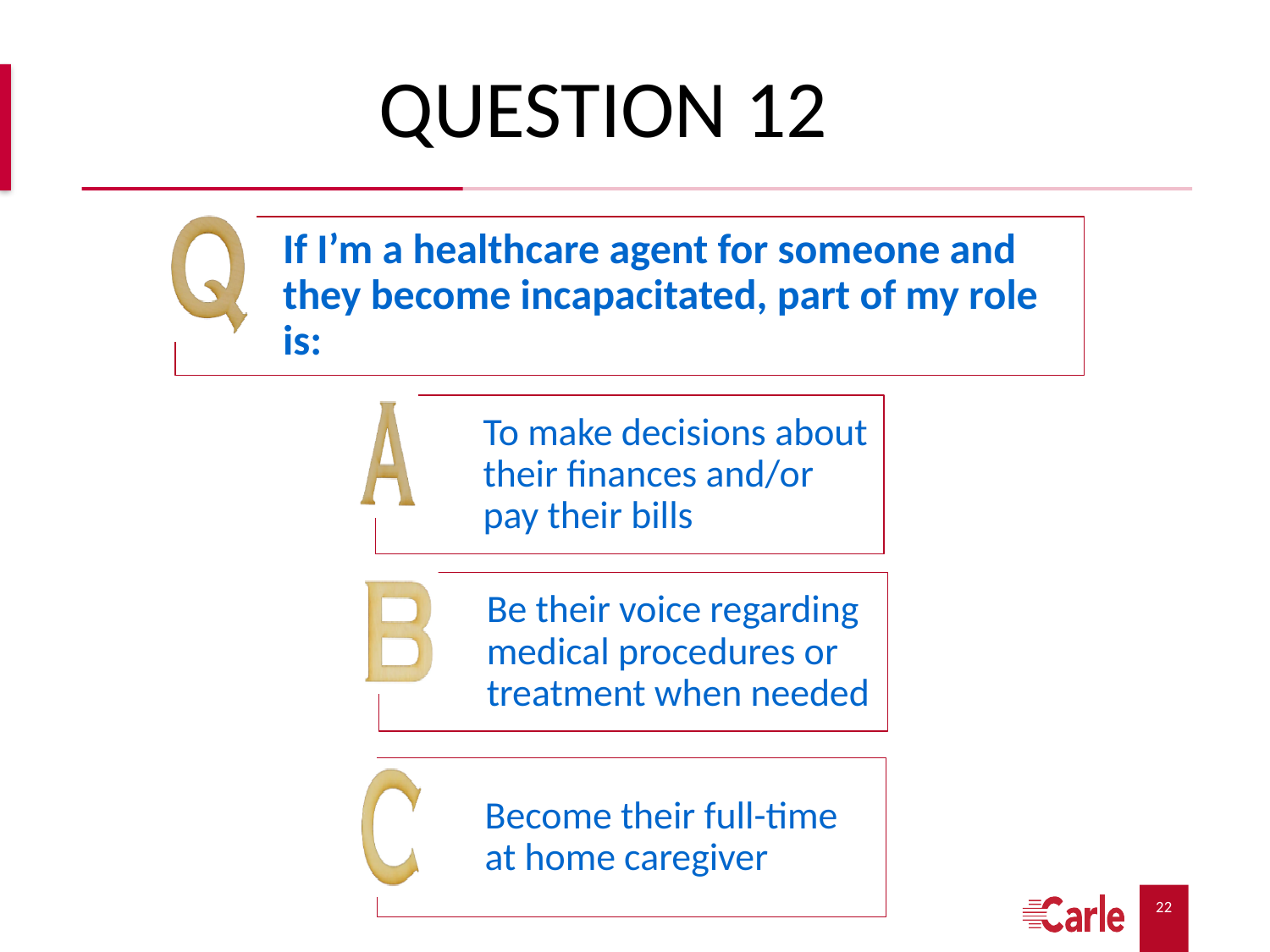

QUESTION 12
If I’m a healthcare agent for someone and they become incapacitated, part of my role is:
To make decisions about their finances and/or pay their bills
Be their voice regarding medical procedures or treatment when needed
Become their full-time at home caregiver